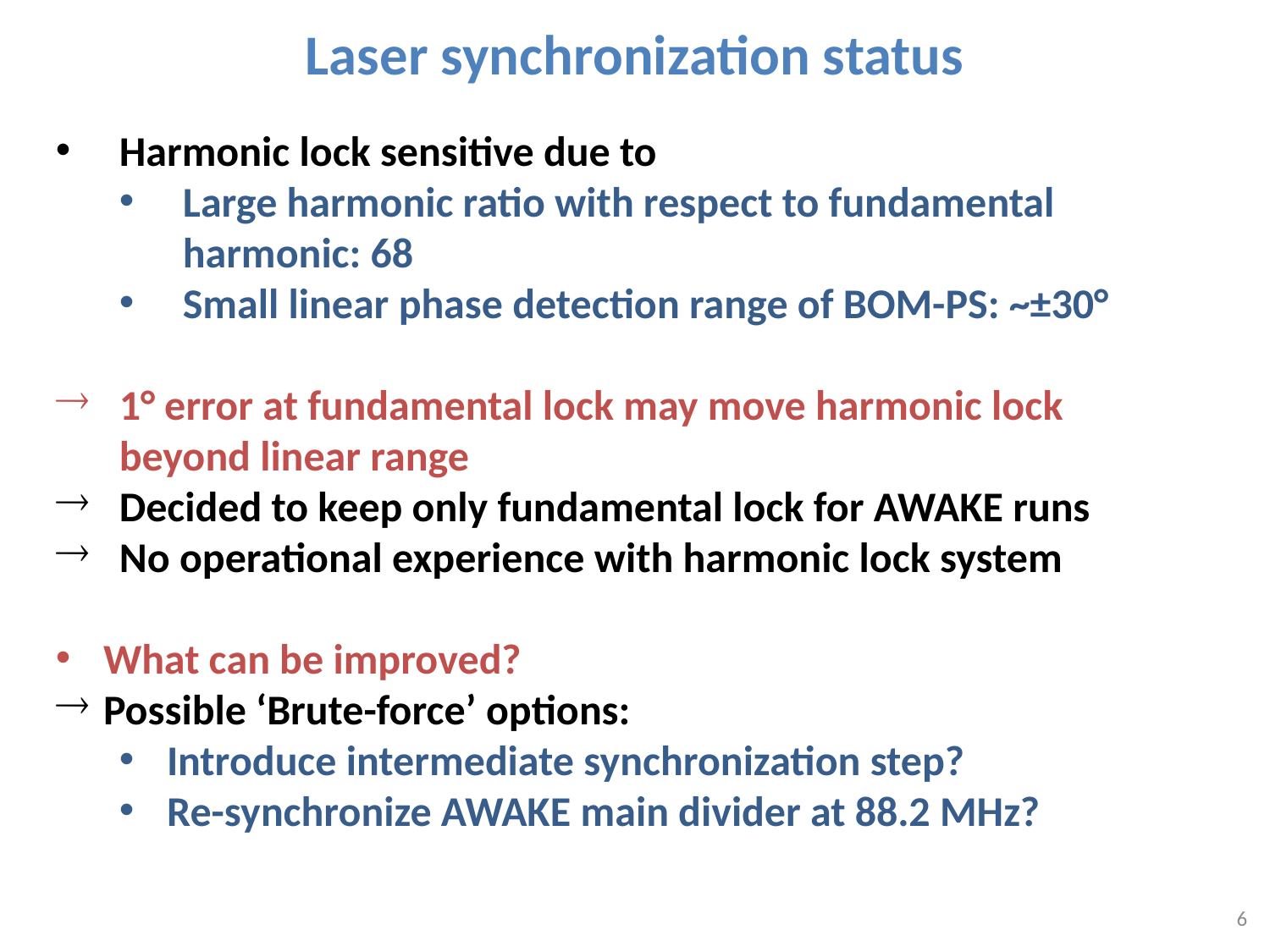

# Laser synchronization status
Harmonic lock sensitive due to
Large harmonic ratio with respect to fundamental harmonic: 68
Small linear phase detection range of BOM-PS: ~±30°

1° error at fundamental lock may move harmonic lock beyond linear range
Decided to keep only fundamental lock for AWAKE runs
No operational experience with harmonic lock system

What can be improved?
Possible ‘Brute-force’ options:
Introduce intermediate synchronization step?
Re-synchronize AWAKE main divider at 88.2 MHz?
6